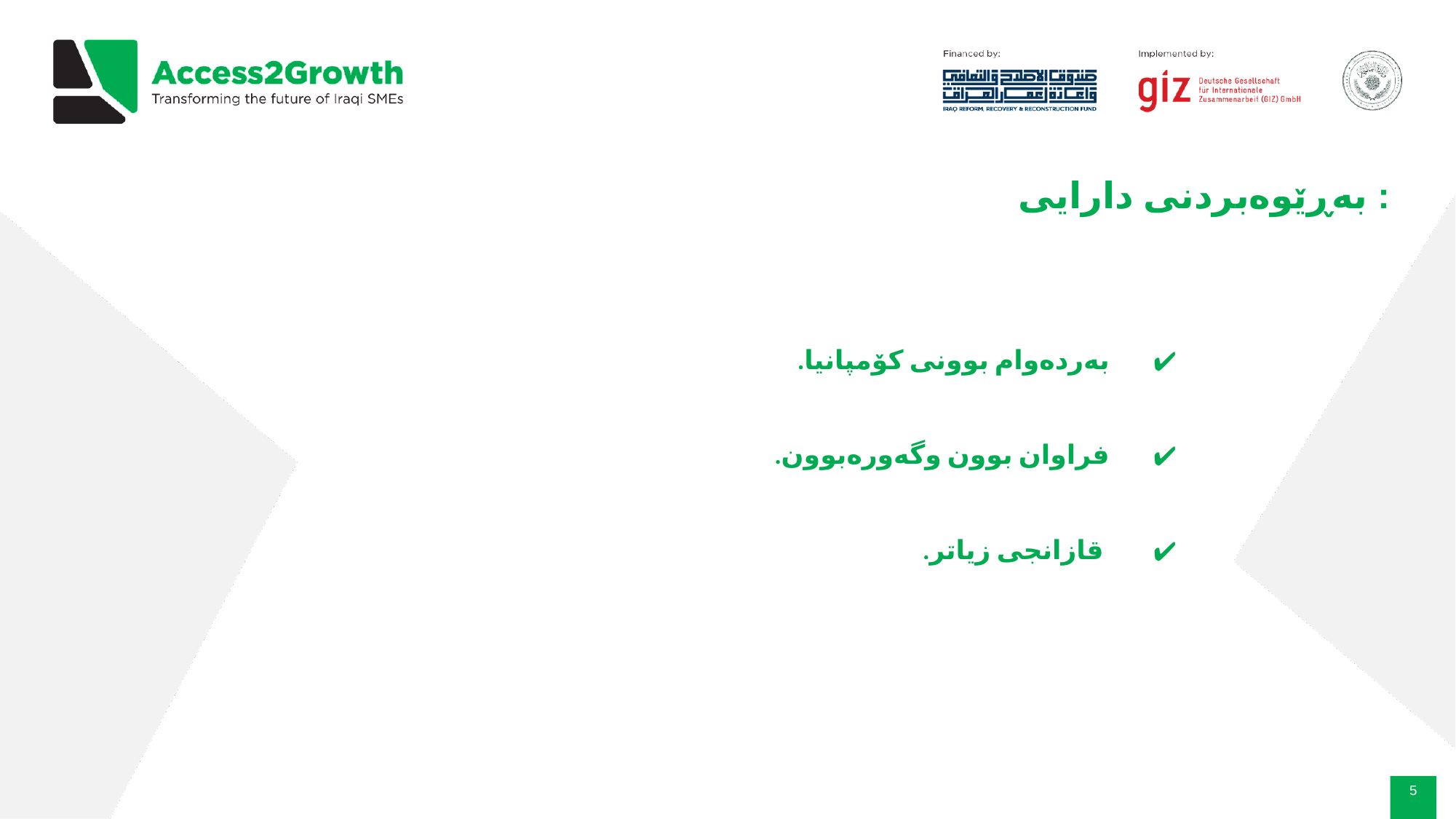

# بەڕێوەبردنى دارایى :
بەردەوام بوونى کۆمپانیا.
فراوان بوون وگەورەبوون.
 قازانجى زیاتر.
5